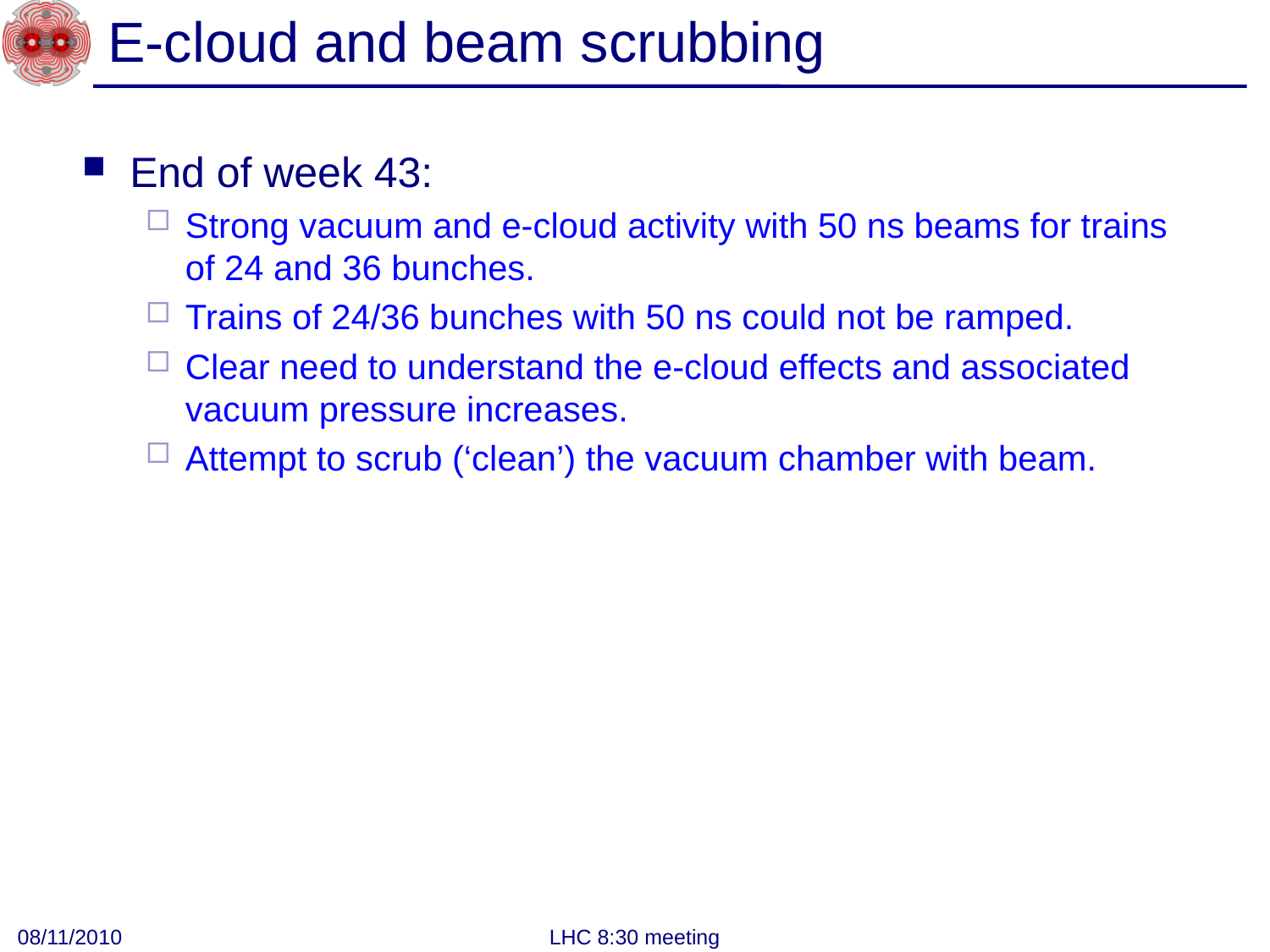

# E-cloud and beam scrubbing
End of week 43:
Strong vacuum and e-cloud activity with 50 ns beams for trains of 24 and 36 bunches.
Trains of 24/36 bunches with 50 ns could not be ramped.
Clear need to understand the e-cloud effects and associated vacuum pressure increases.
Attempt to scrub (‘clean’) the vacuum chamber with beam.
08/11/2010
LHC 8:30 meeting